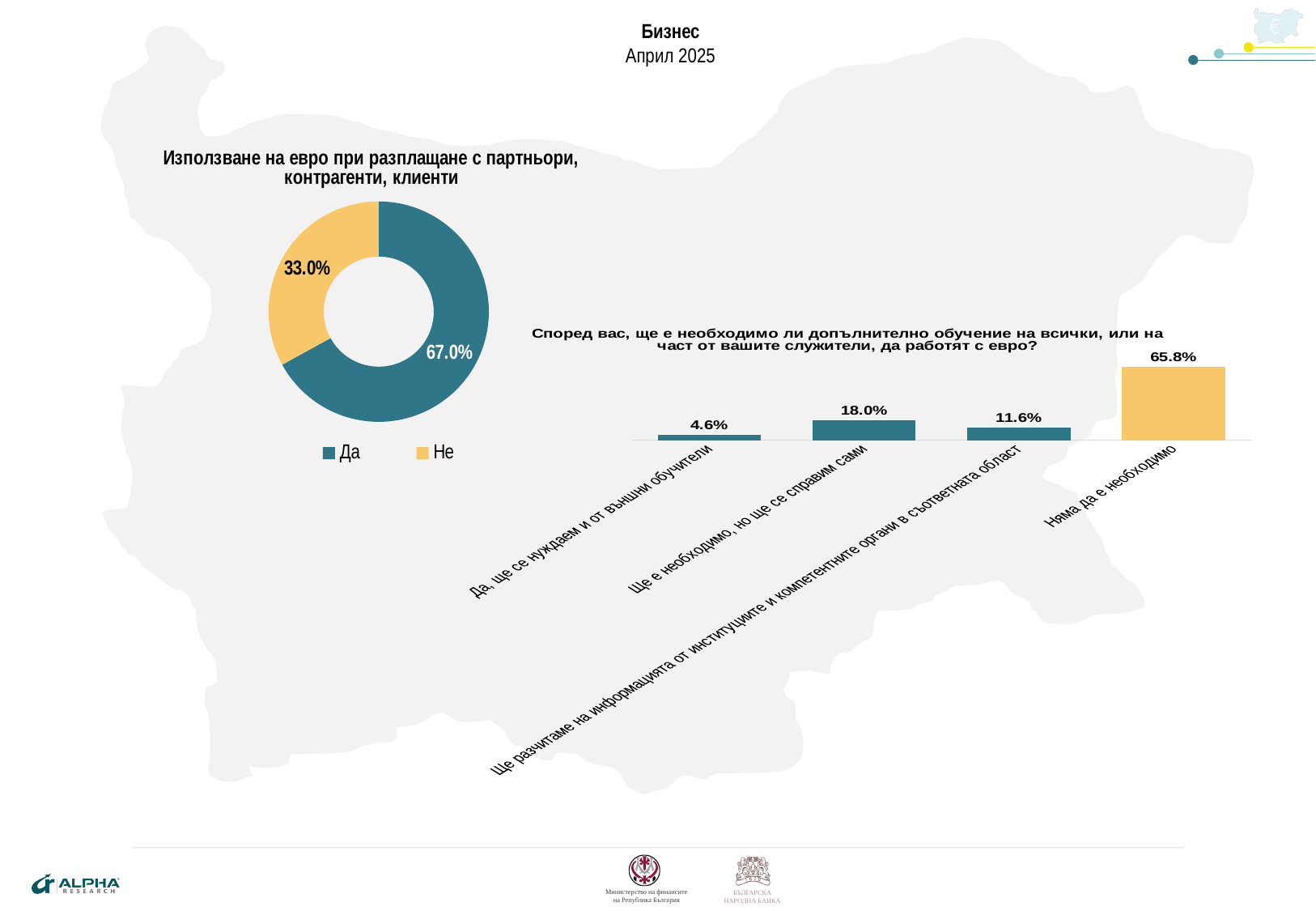

Бизнес
Април 2025

### Chart: Използване на евро при разплащане с партньори, контрагенти, клиенти

| Category | Бизнес |
|---|---|
| Да | 0.67 |
| Не | 0.33 |

### Chart:

| Category | Според вас, ще е необходимо ли допълнително обучение на всички, или на част от вашите служители, да работят с евро? |
|---|---|
| Да, ще се нуждаем и от външни обучители | 0.046 |
| Ще е необходимо, но ще се справим сами | 0.18 |
| Ще разчитаме на информацията от институциите и компетентните органи в съответната област | 0.116 |
| Няма да е необходимо | 0.658 |